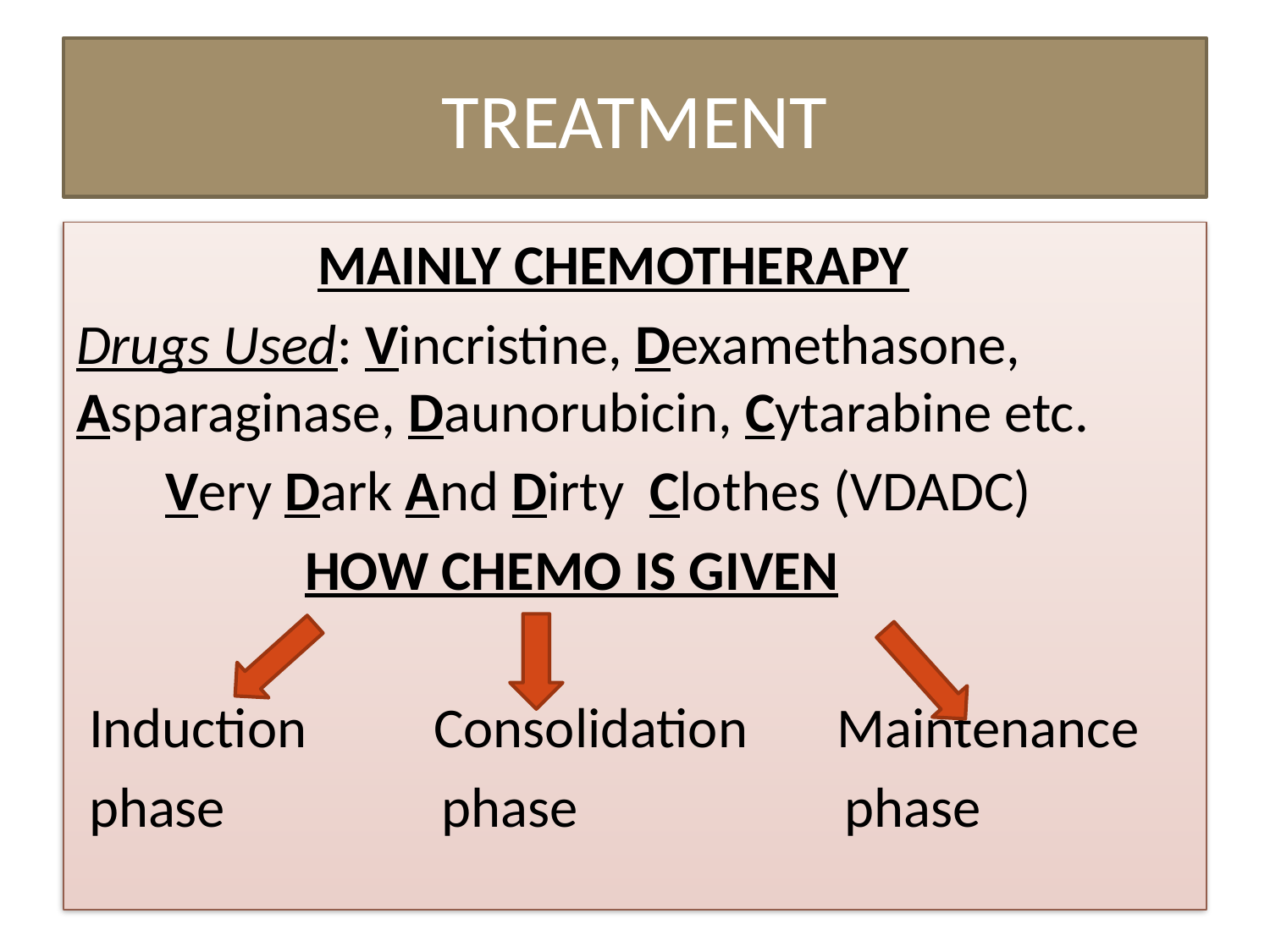

# TREATMENT
                   MAINLY CHEMOTHERAPY
Drugs Used: Vincristine, Dexamethasone, Asparaginase, Daunorubicin, Cytarabine etc.
       Very Dark And Dirty  Clothes (VDADC)
                  HOW CHEMO IS GIVEN

 Induction          Consolidation       Maintenance
 phase                 phase                     phase